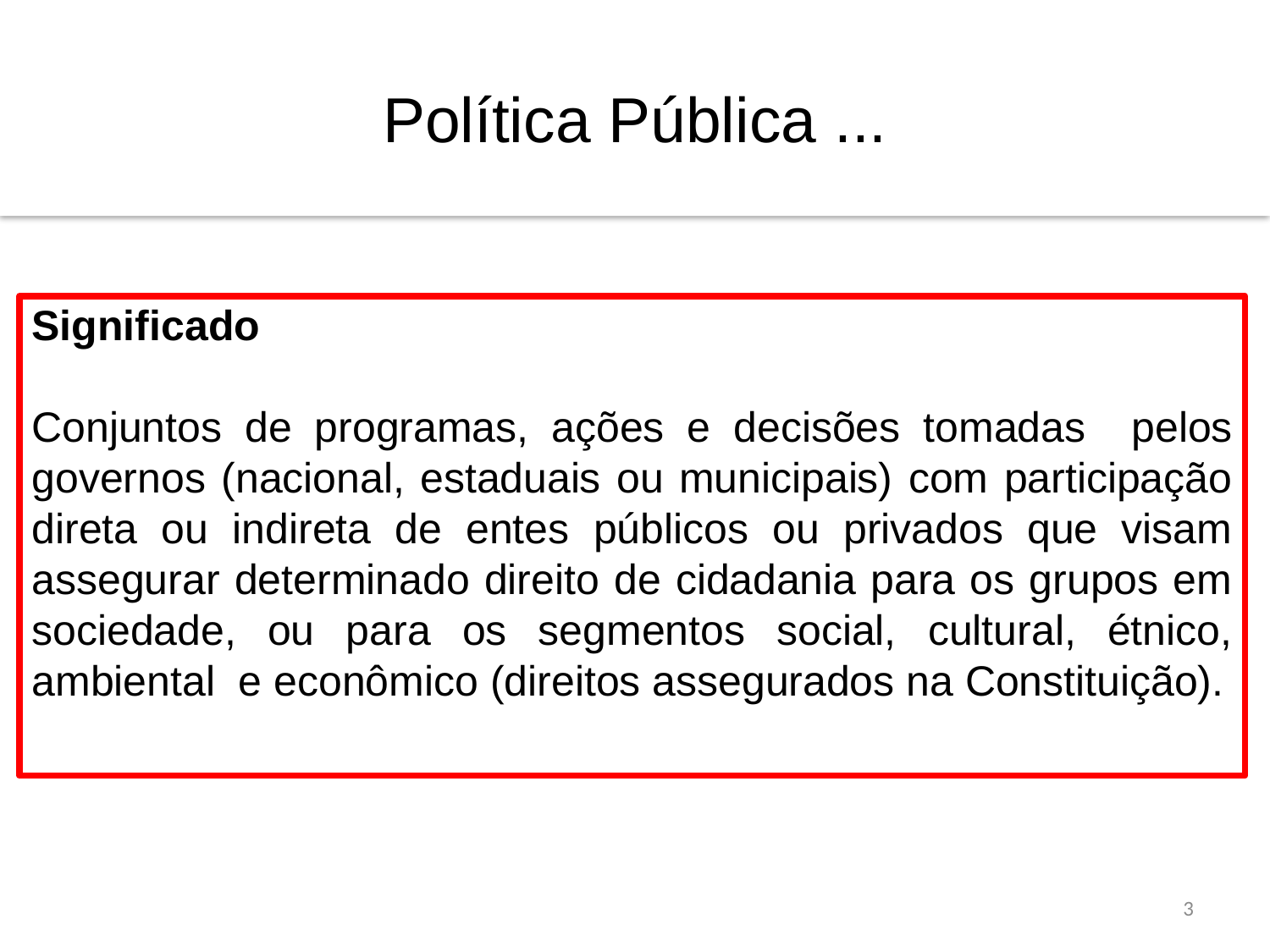

# Política Pública ...

Significado

Conjuntos de programas, ações e decisões tomadas  pelos governos (nacional, estaduais ou municipais) com participação direta ou indireta de entes públicos ou privados que visam assegurar determinado direito de cidadania para os grupos em sociedade, ou para os segmentos social, cultural, étnico, ambiental  e econômico (direitos assegurados na Constituição).

3